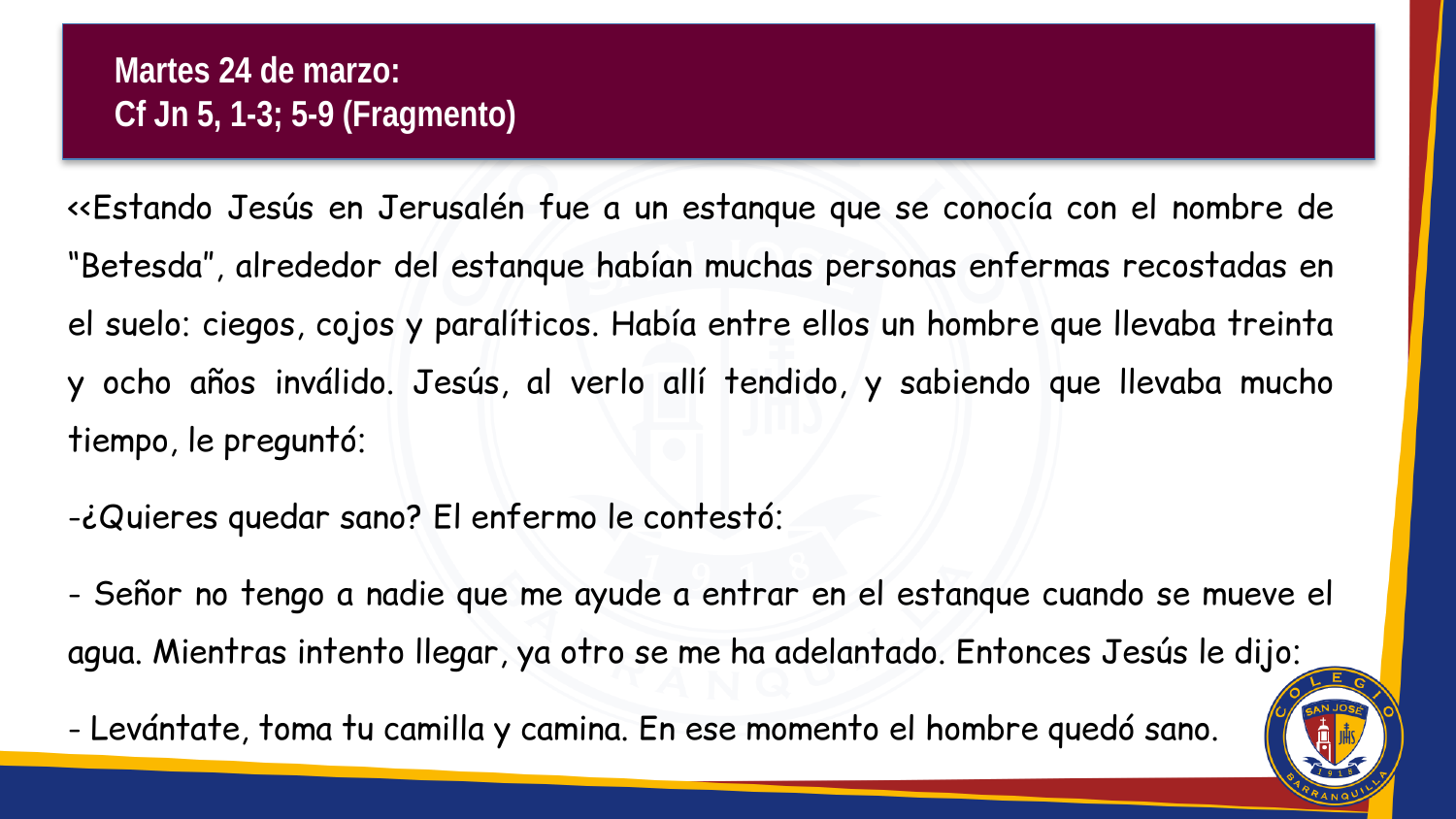

Martes 24 de marzo:
Cf Jn 5, 1-3; 5-9 (Fragmento)
<<Estando Jesús en Jerusalén fue a un estanque que se conocía con el nombre de “Betesda”, alrededor del estanque habían muchas personas enfermas recostadas en el suelo: ciegos, cojos y paralíticos. Había entre ellos un hombre que llevaba treinta y ocho años inválido. Jesús, al verlo allí tendido, y sabiendo que llevaba mucho tiempo, le preguntó:
-¿Quieres quedar sano? El enfermo le contestó:
- Señor no tengo a nadie que me ayude a entrar en el estanque cuando se mueve el agua. Mientras intento llegar, ya otro se me ha adelantado. Entonces Jesús le dijo:
- Levántate, toma tu camilla y camina. En ese momento el hombre quedó sano.